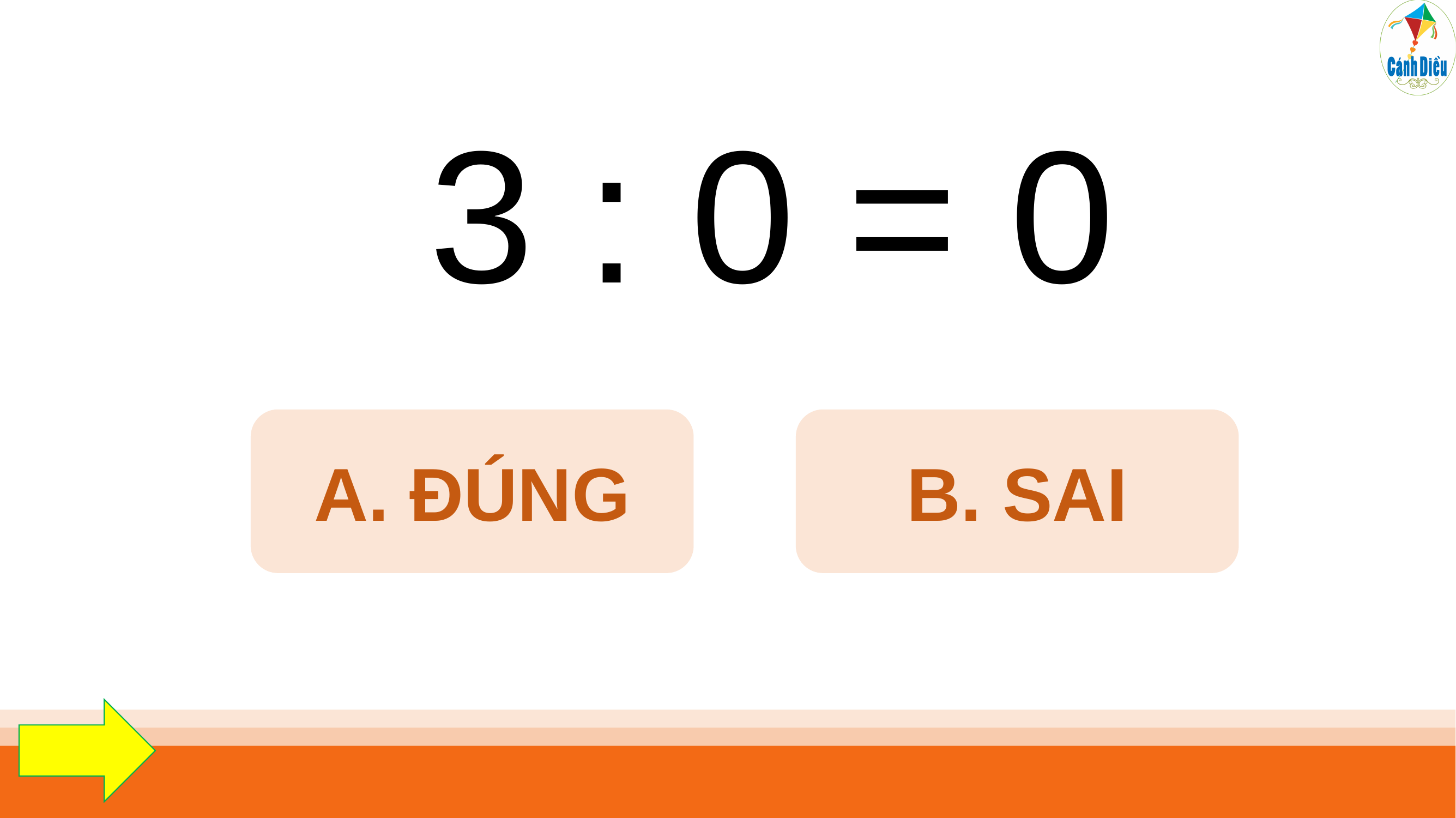

3 : 0 = 0
A. ĐÚNG
B. SAI